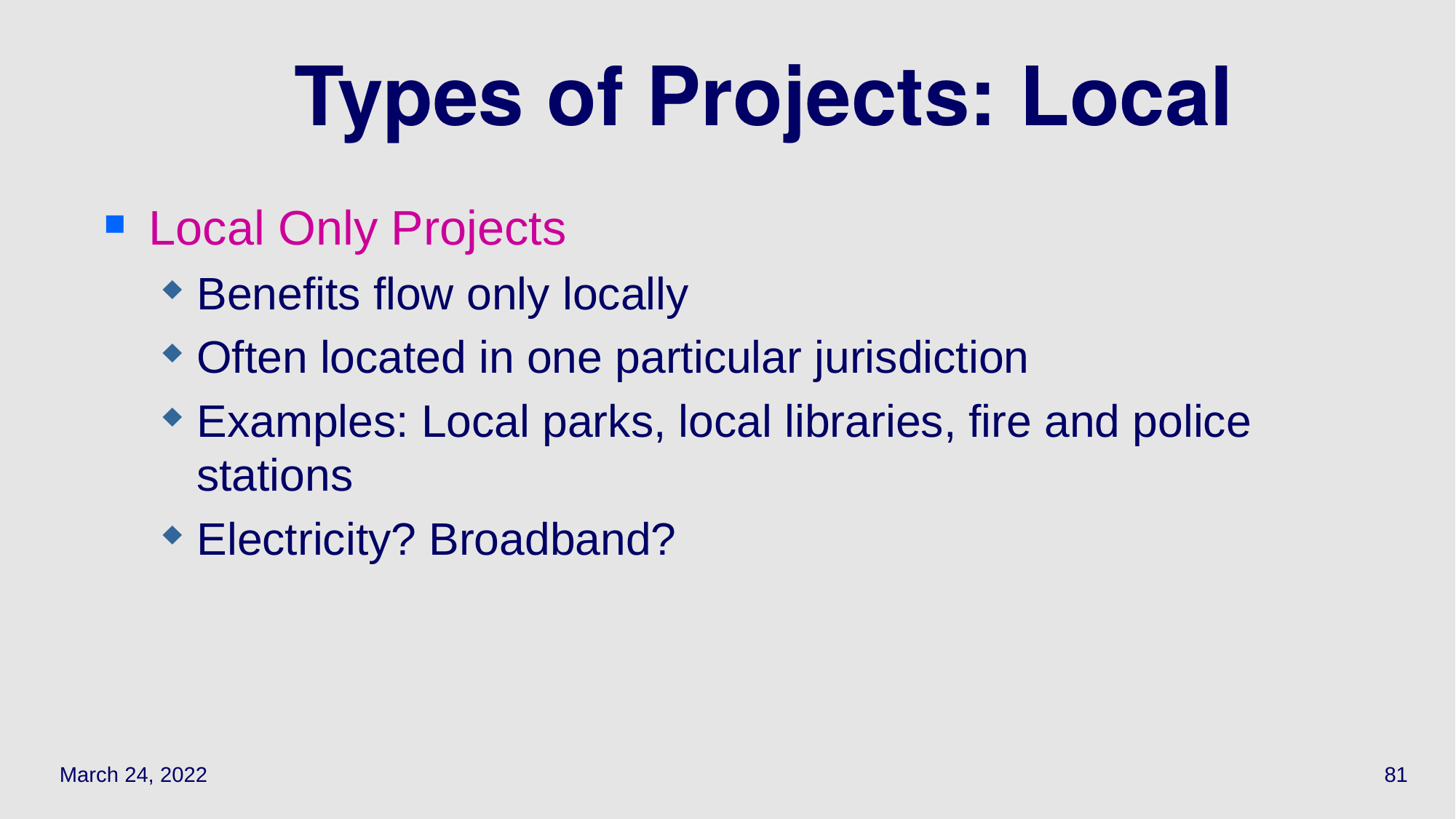

81
# Types of Projects: Local
Local Only Projects
Benefits flow only locally
Often located in one particular jurisdiction
Examples: Local parks, local libraries, fire and police stations
Electricity? Broadband?
March 24, 2022